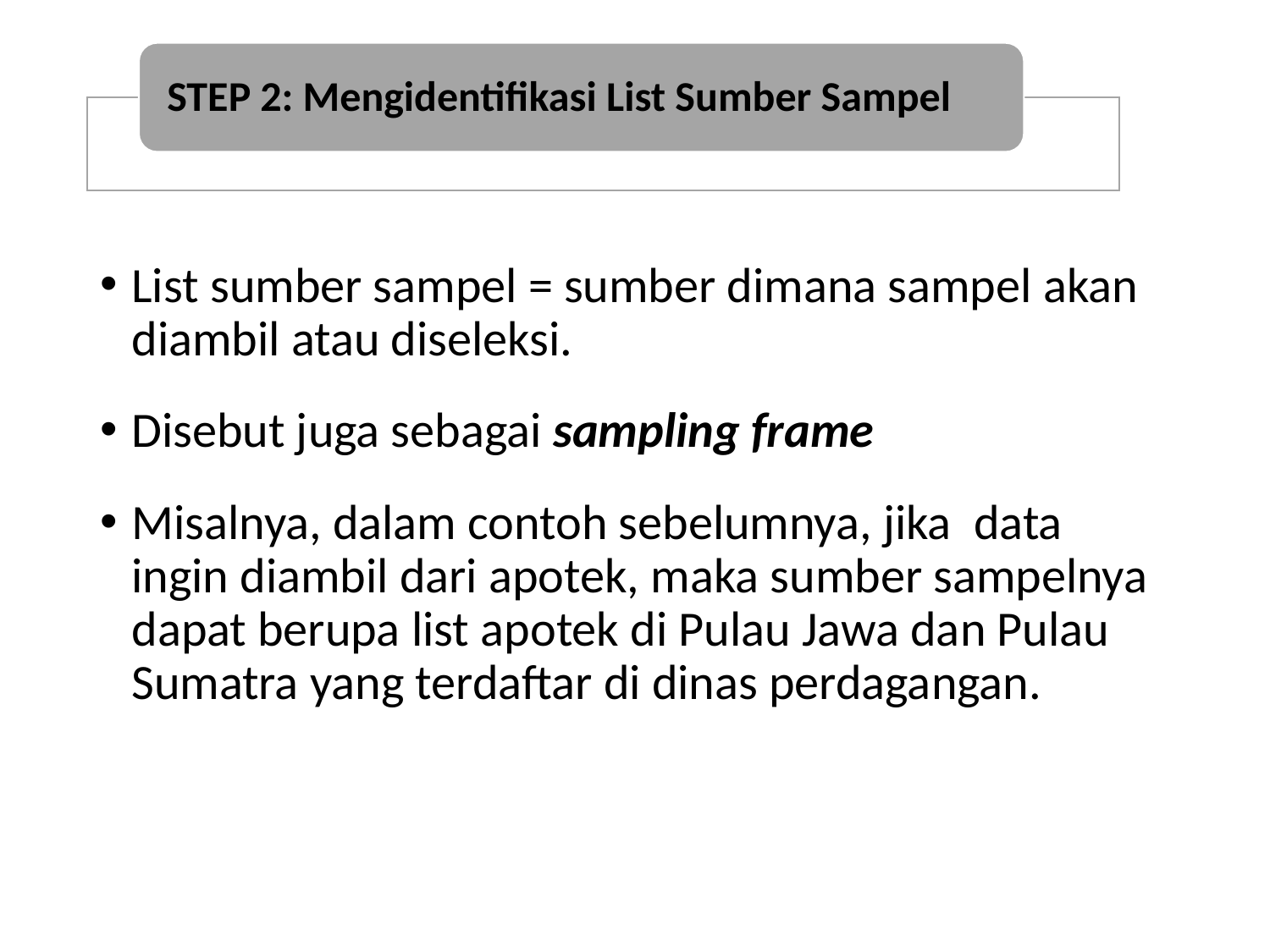

STEP 2: Mengidentifikasi List Sumber Sampel

List sumber sampel = sumber dimana sampel akan diambil atau diseleksi.
Disebut juga sebagai sampling frame
Misalnya, dalam contoh sebelumnya, jika  data ingin diambil dari apotek, maka sumber sampelnya dapat berupa list apotek di Pulau Jawa dan Pulau Sumatra yang terdaftar di dinas perdagangan.